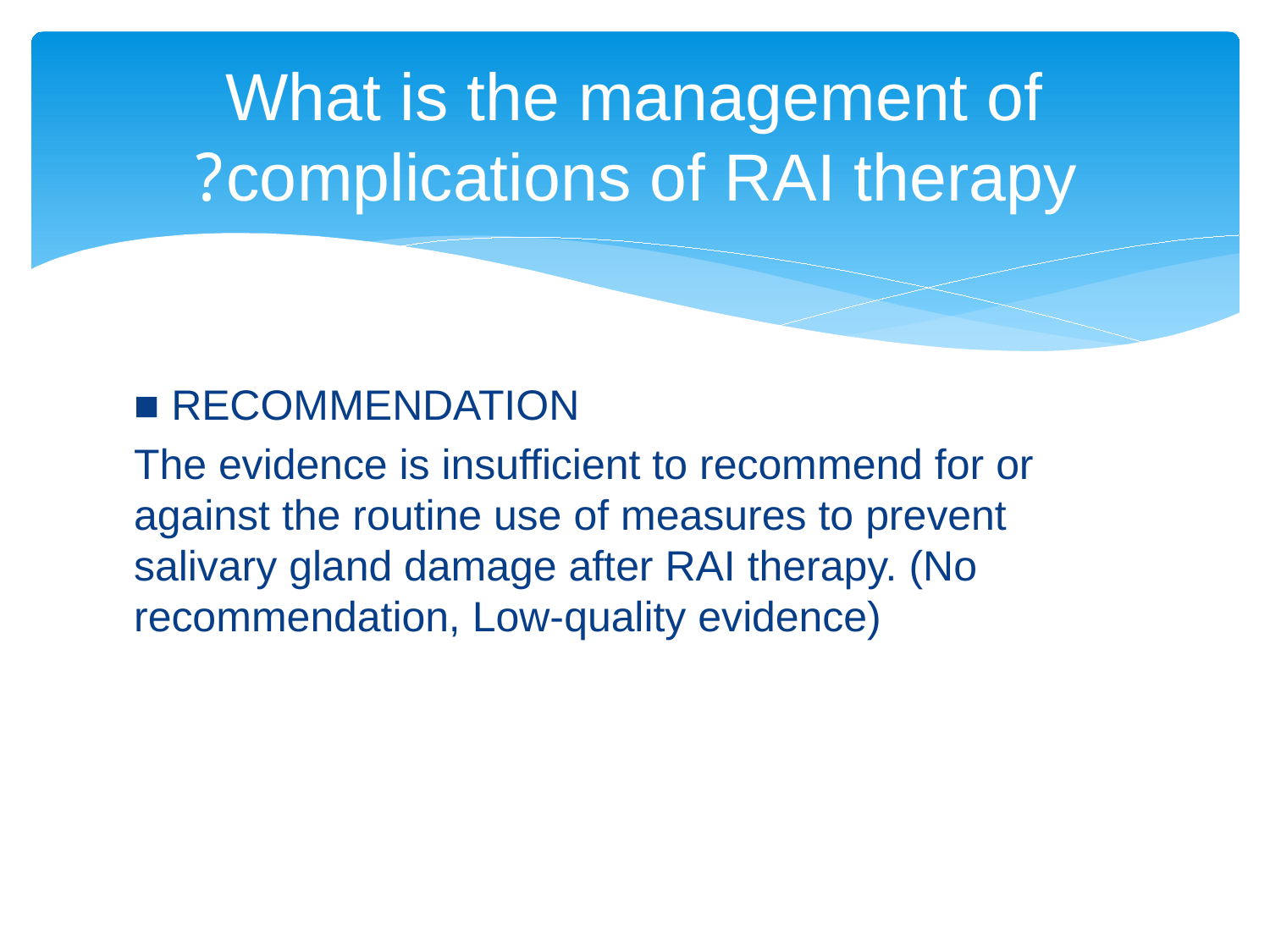

# What is the management of complications of RAI therapy?
■ RECOMMENDATION
The evidence is insufficient to recommend for or against the routine use of measures to prevent salivary gland damage after RAI therapy. (No recommendation, Low-quality evidence)